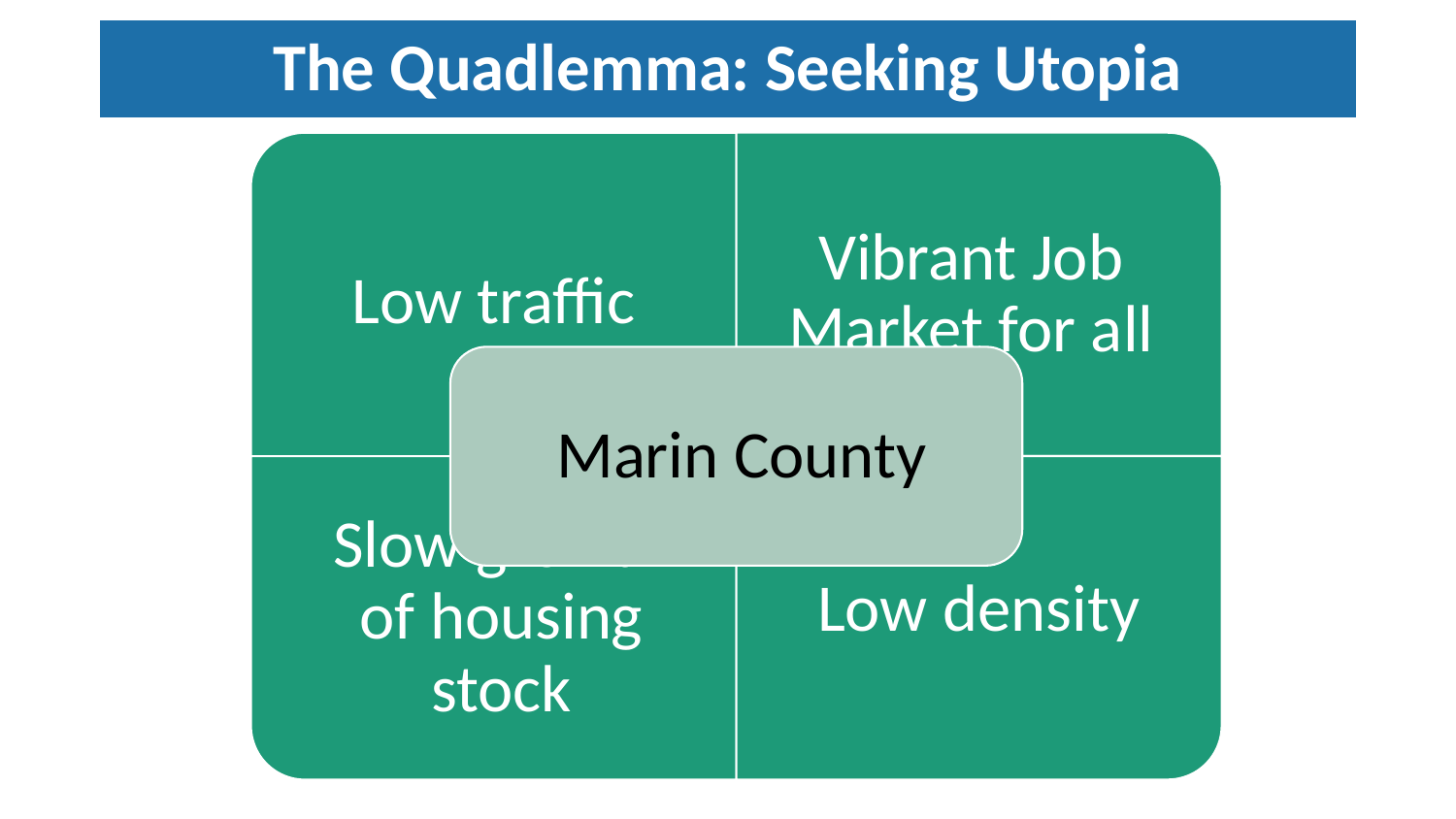

# The Quadlemma: Seeking Utopia
Low traffic
Vibrant Job Market for all
Slow growth of housing stock
Low density
Marin County